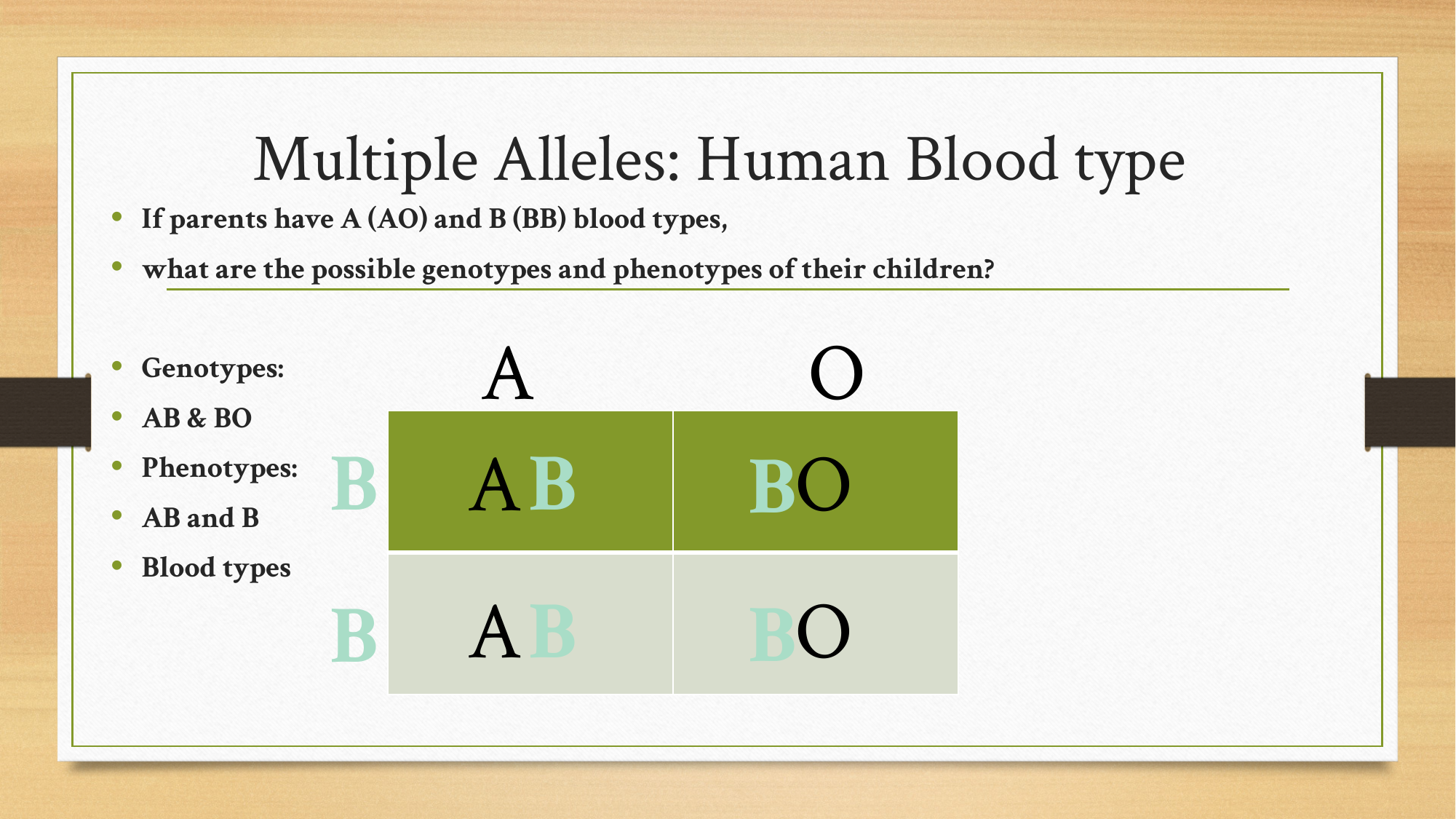

# Multiple Alleles: Human Blood type
If parents have A (AO) and B (BB) blood types,
what are the possible genotypes and phenotypes of their children?

Genotypes:
AB & BO
Phenotypes:
AB and B
Blood types
A			O
|  |  |
| --- | --- |
|  |  |
B
B
A			O
B
A			O
B
B
B